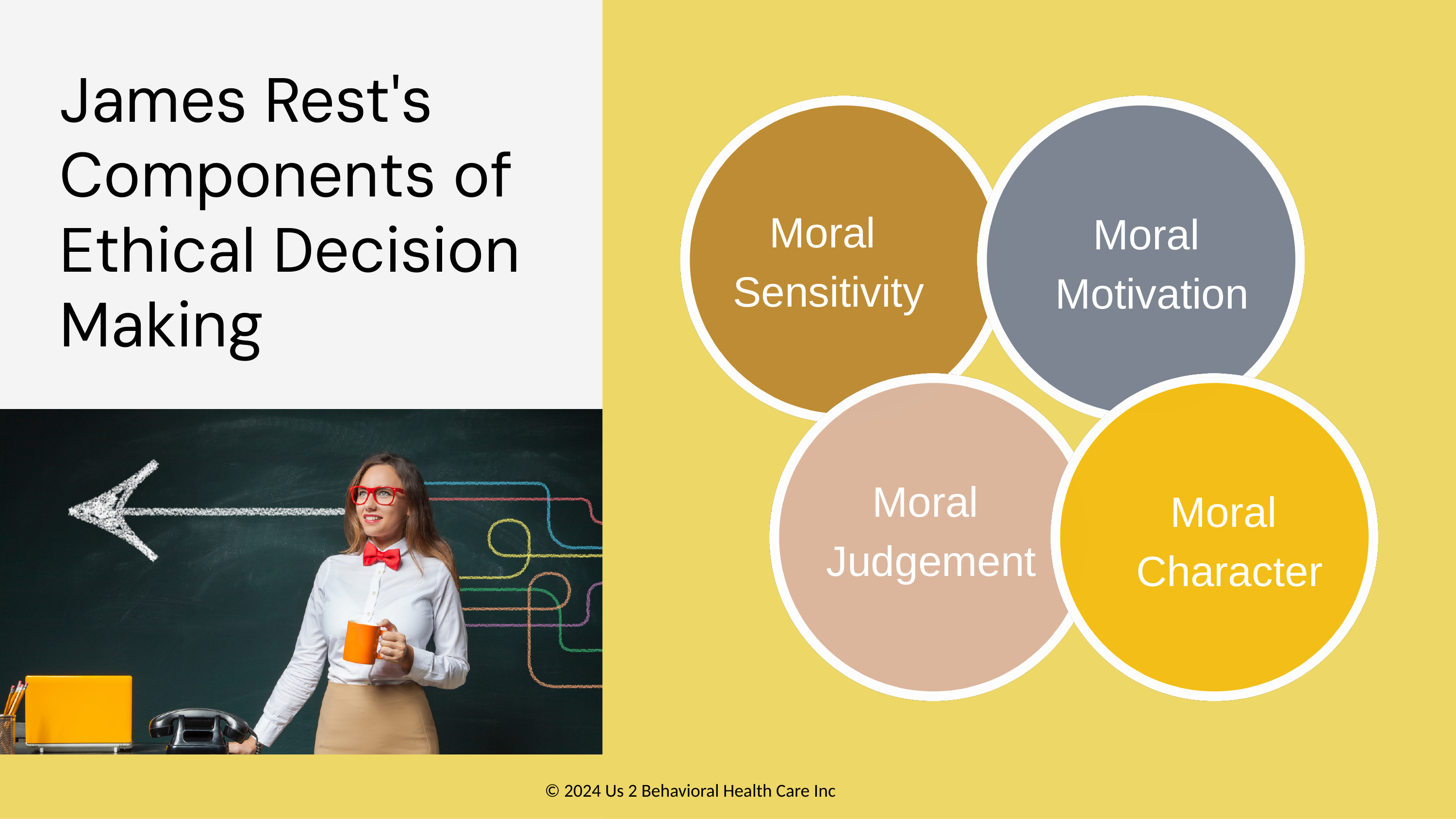

James Rest's Components of Ethical Decision Making

Moral
Sensitivity
Moral
Motivation

Moral
Judgement
Moral
Character

© 2024 Us 2 Behavioral Health Care Inc